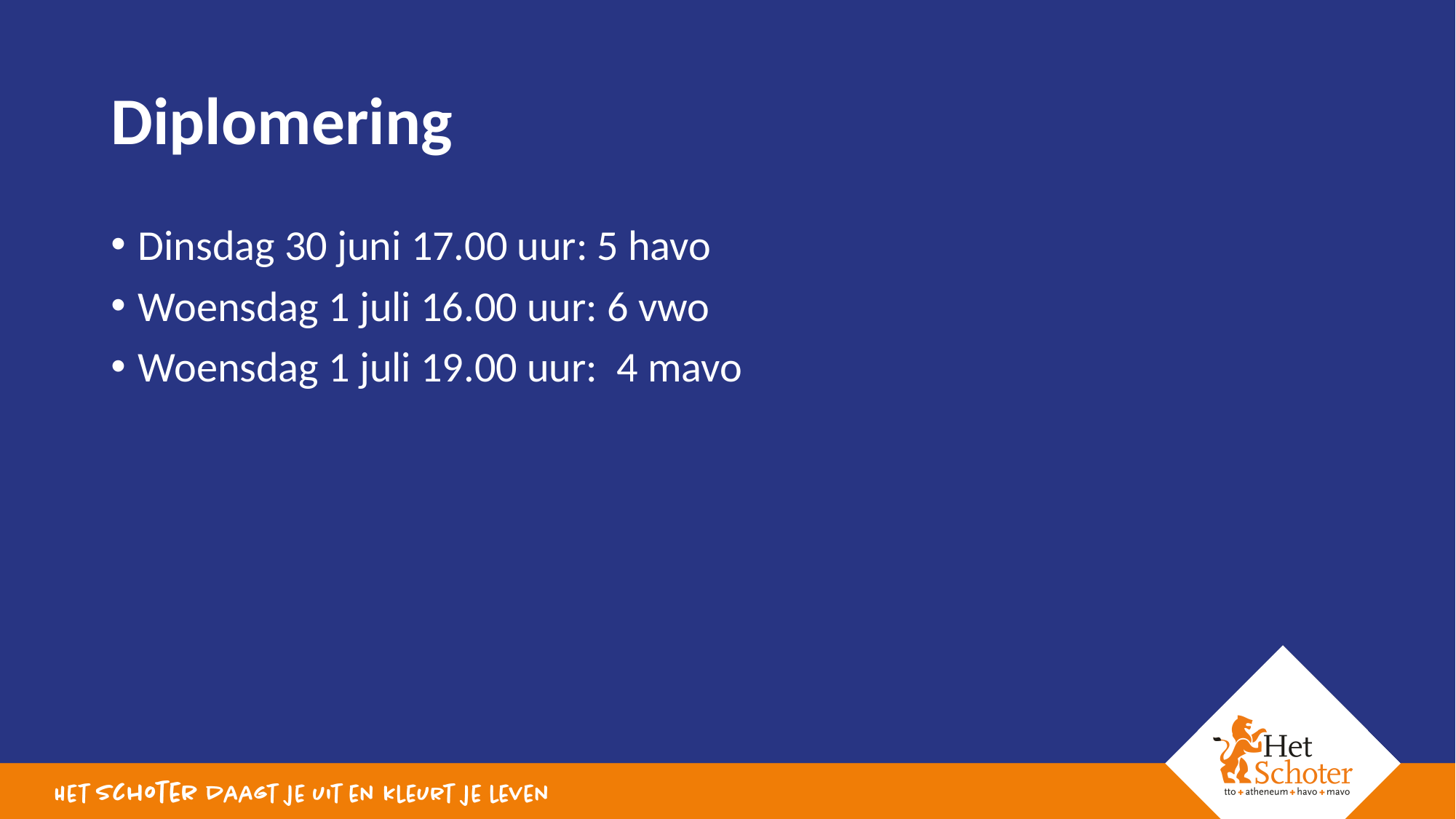

# Diplomering
Dinsdag 30 juni 17.00 uur: 5 havo
Woensdag 1 juli 16.00 uur: 6 vwo
Woensdag 1 juli 19.00 uur:  4 mavo